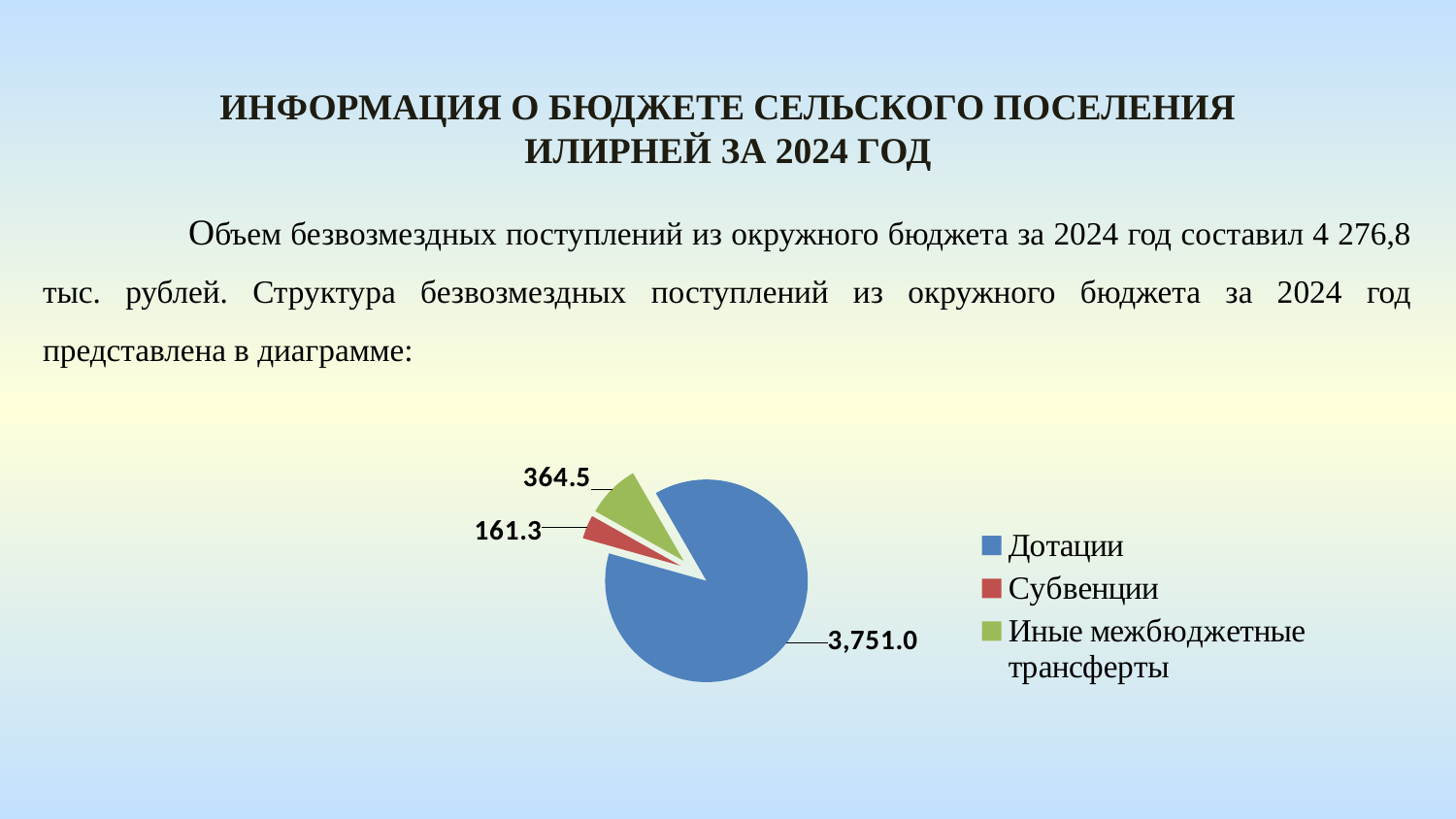

Информация о бюджете сельского поселения илирней За 2024 год
	Объем безвозмездных поступлений из окружного бюджета за 2024 год составил 4 276,8 тыс. рублей. Структура безвозмездных поступлений из окружного бюджета за 2024 год представлена в диаграмме:

### Chart

| Category | 2019 |
|---|---|
| Дотации | 3751.0 |
| Субвенции | 161.3 |
| Иные межбюджетные трансферты | 364.5 |